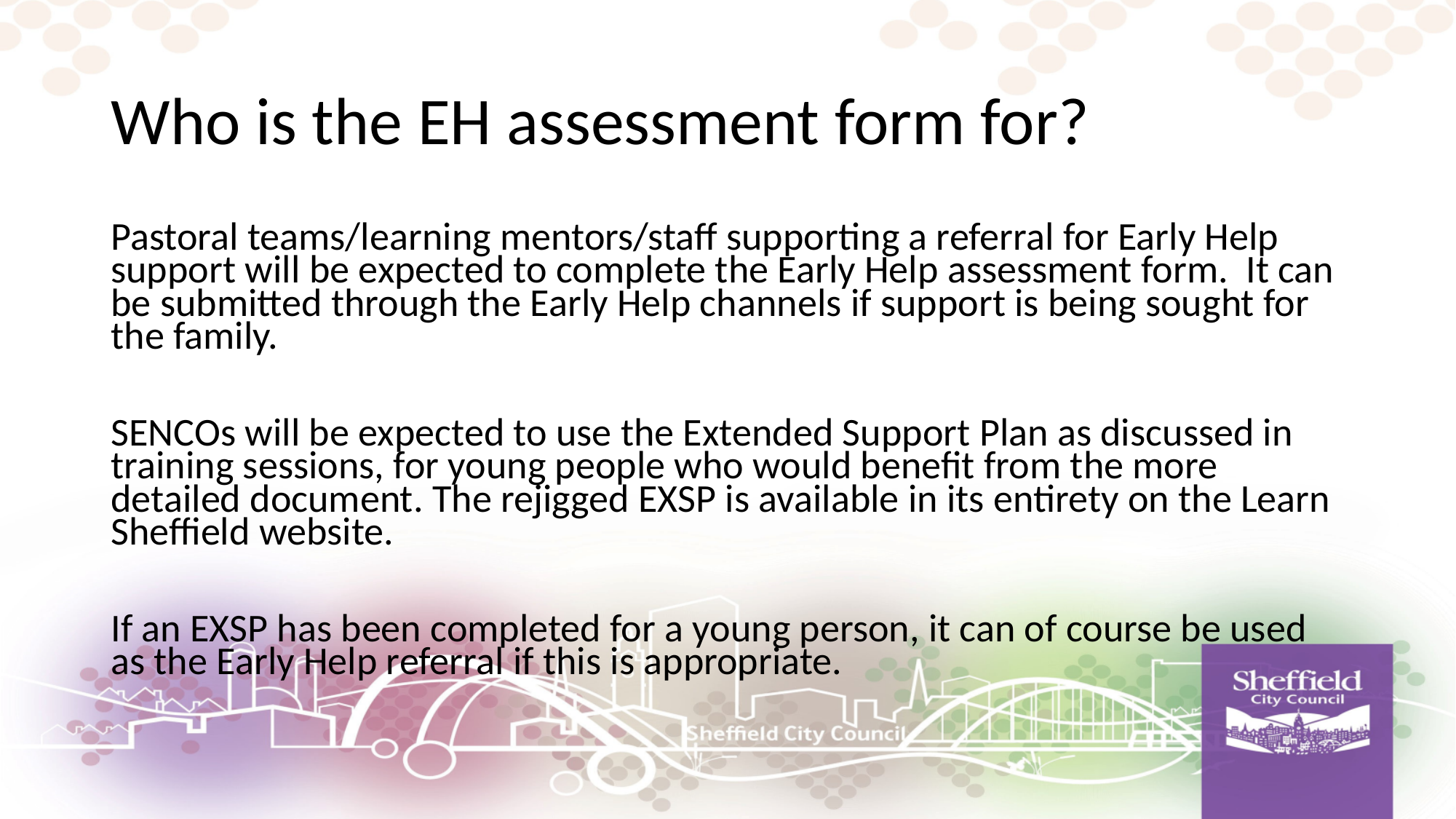

# Who is the EH assessment form for?
Pastoral teams/learning mentors/staff supporting a referral for Early Help support will be expected to complete the Early Help assessment form.  It can be submitted through the Early Help channels if support is being sought for the family.

SENCOs will be expected to use the Extended Support Plan as discussed in training sessions, for young people who would benefit from the more detailed document. The rejigged EXSP is available in its entirety on the Learn Sheffield website.

If an EXSP has been completed for a young person, it can of course be used as the Early Help referral if this is appropriate.